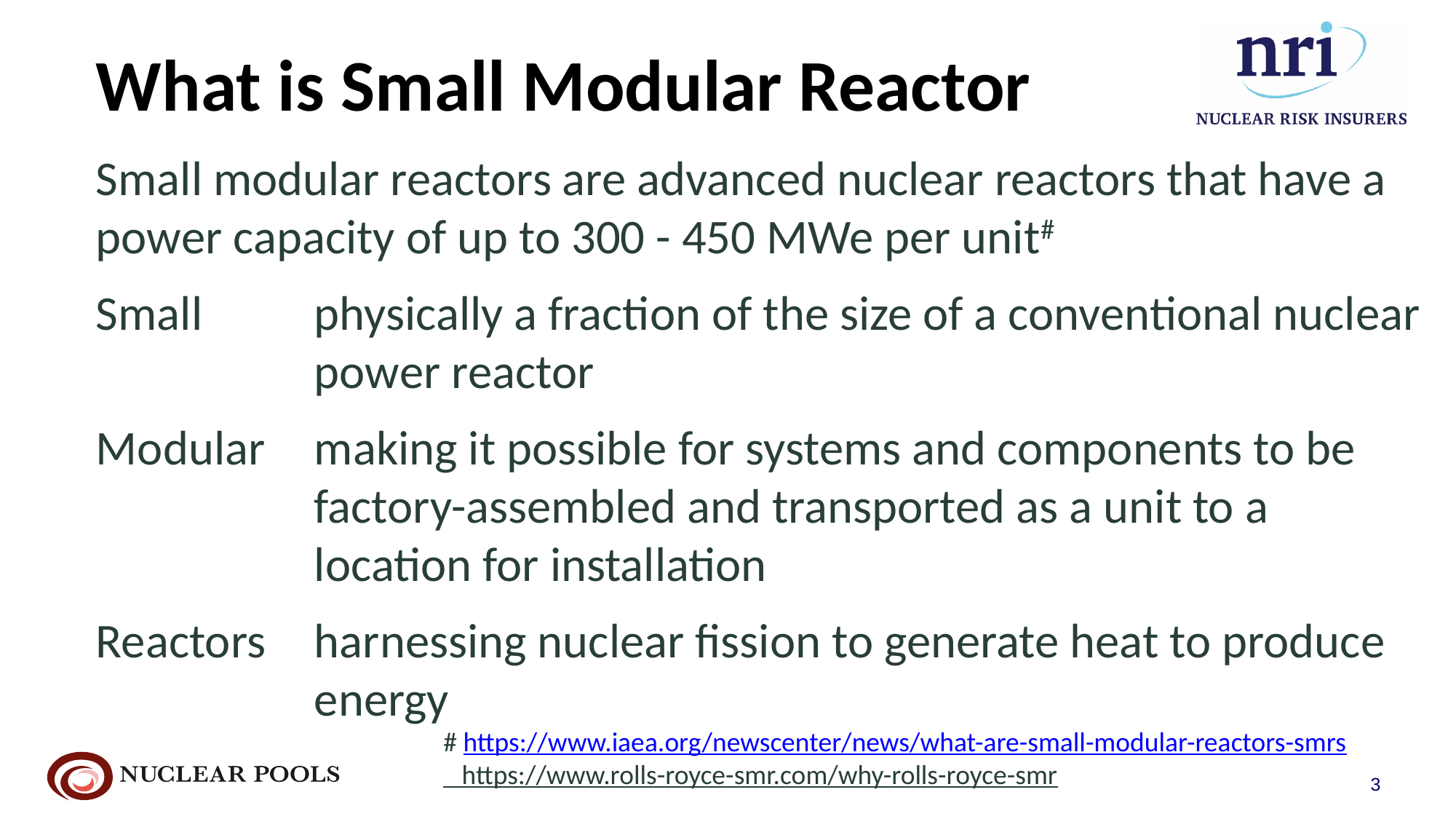

# What is Small Modular Reactor
Small modular reactors are advanced nuclear reactors that have a power capacity of up to 300 - 450 MWe per unit#
Small 	physically a fraction of the size of a conventional nuclear 		power reactor
Modular 	making it possible for systems and components to be 			factory-assembled and transported as a unit to a 				location for installation
Reactors 	harnessing nuclear fission to generate heat to produce 			energy
# https://www.iaea.org/newscenter/news/what-are-small-modular-reactors-smrs
   https://www.rolls-royce-smr.com/why-rolls-royce-smr

3